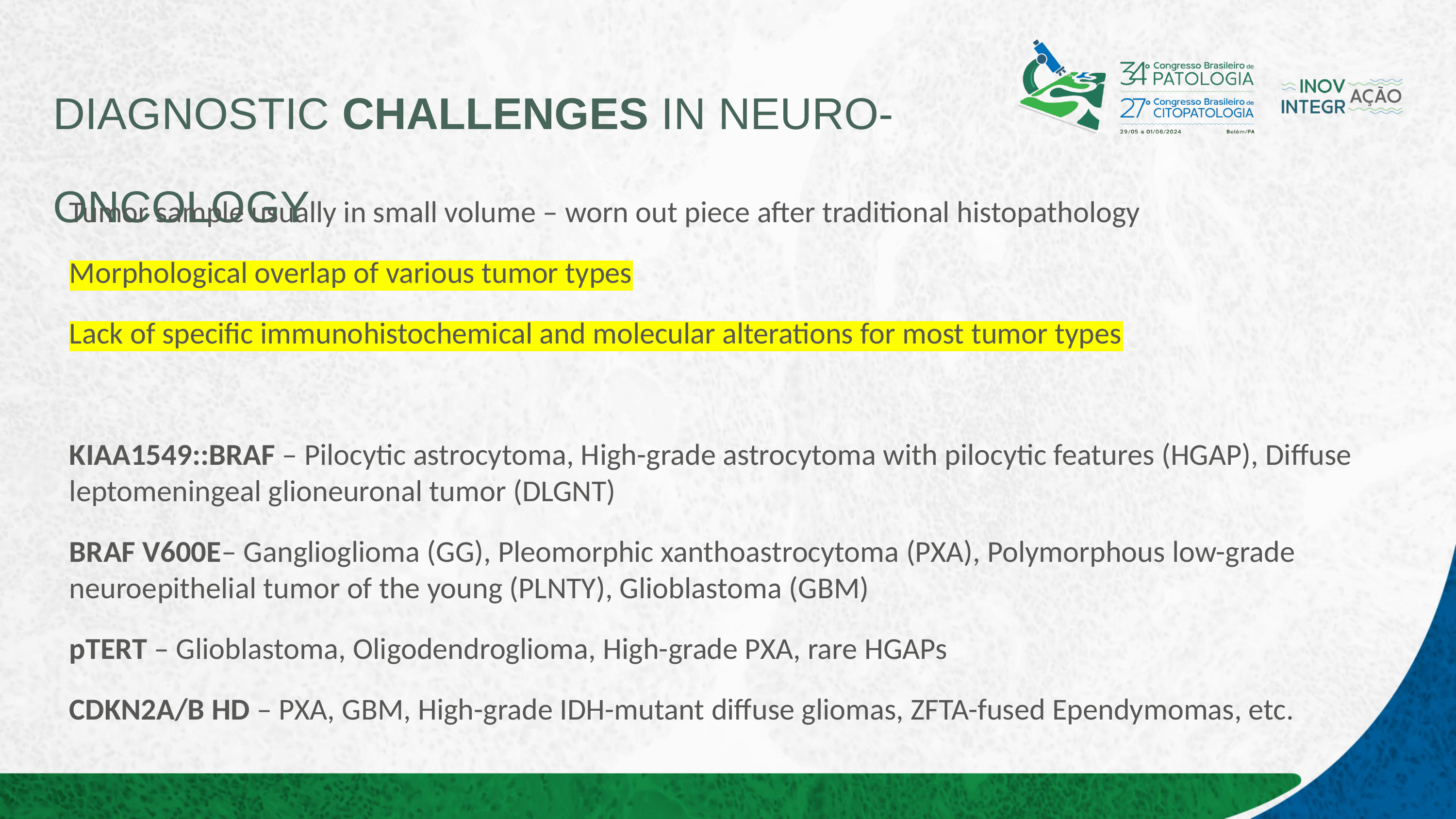

# DIAGNOSTIC CHALLENGES IN NEURO-ONCOLOGY
Tumor sample usually in small volume – worn out piece after traditional histopathology
Morphological overlap of various tumor types
Lack of specific immunohistochemical and molecular alterations for most tumor types

KIAA1549::BRAF – Pilocytic astrocytoma, High-grade astrocytoma with pilocytic features (HGAP), Diffuse leptomeningeal glioneuronal tumor (DLGNT)
BRAF V600E– Ganglioglioma (GG), Pleomorphic xanthoastrocytoma (PXA), Polymorphous low-grade neuroepithelial tumor of the young (PLNTY), Glioblastoma (GBM)
pTERT – Glioblastoma, Oligodendroglioma, High-grade PXA, rare HGAPs
CDKN2A/B HD – PXA, GBM, High-grade IDH-mutant diffuse gliomas, ZFTA-fused Ependymomas, etc.